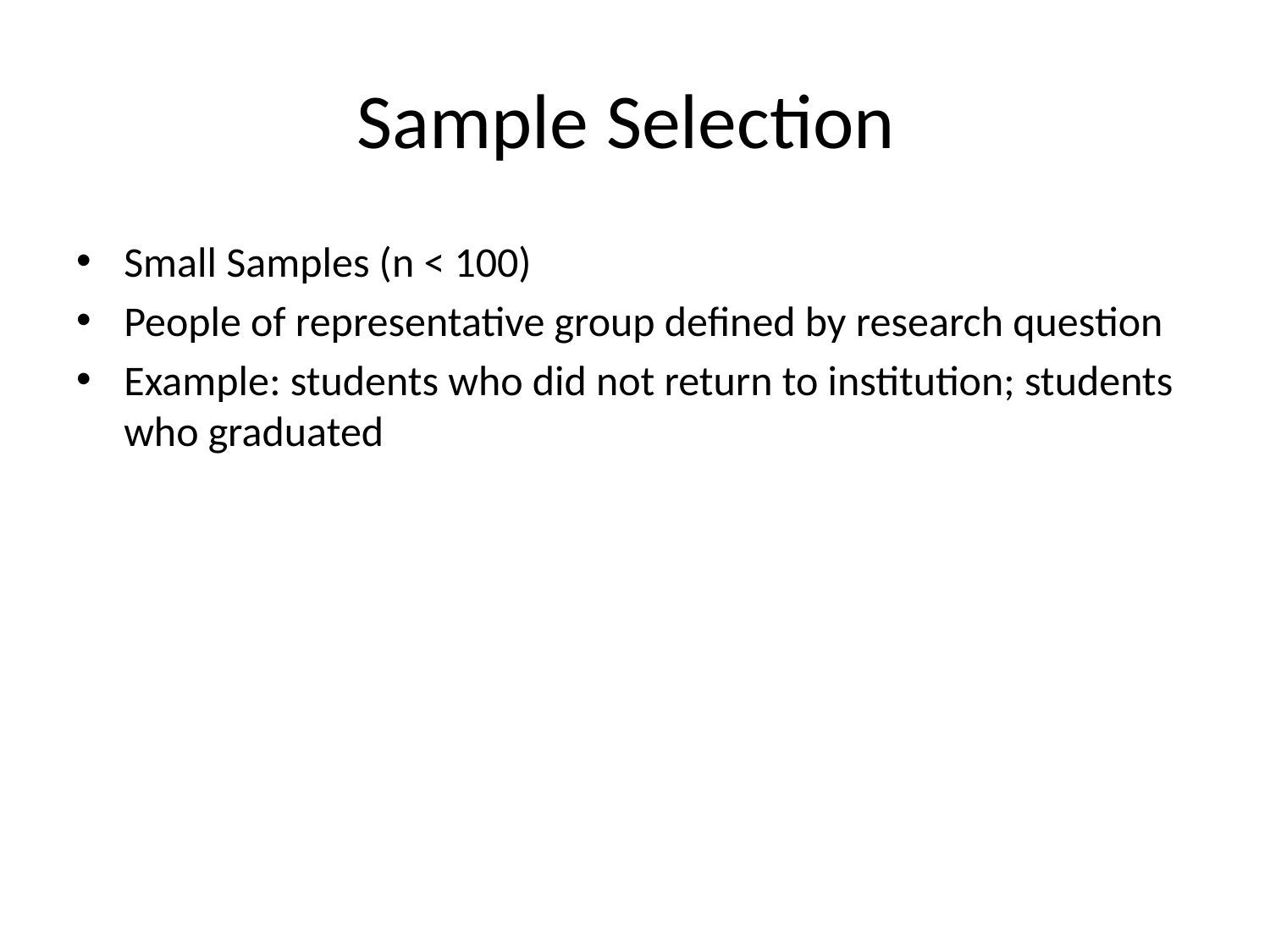

# Sample Selection

Small Samples (n < 100)
People of representative group defined by research question
Example: students who did not return to institution; students who graduated